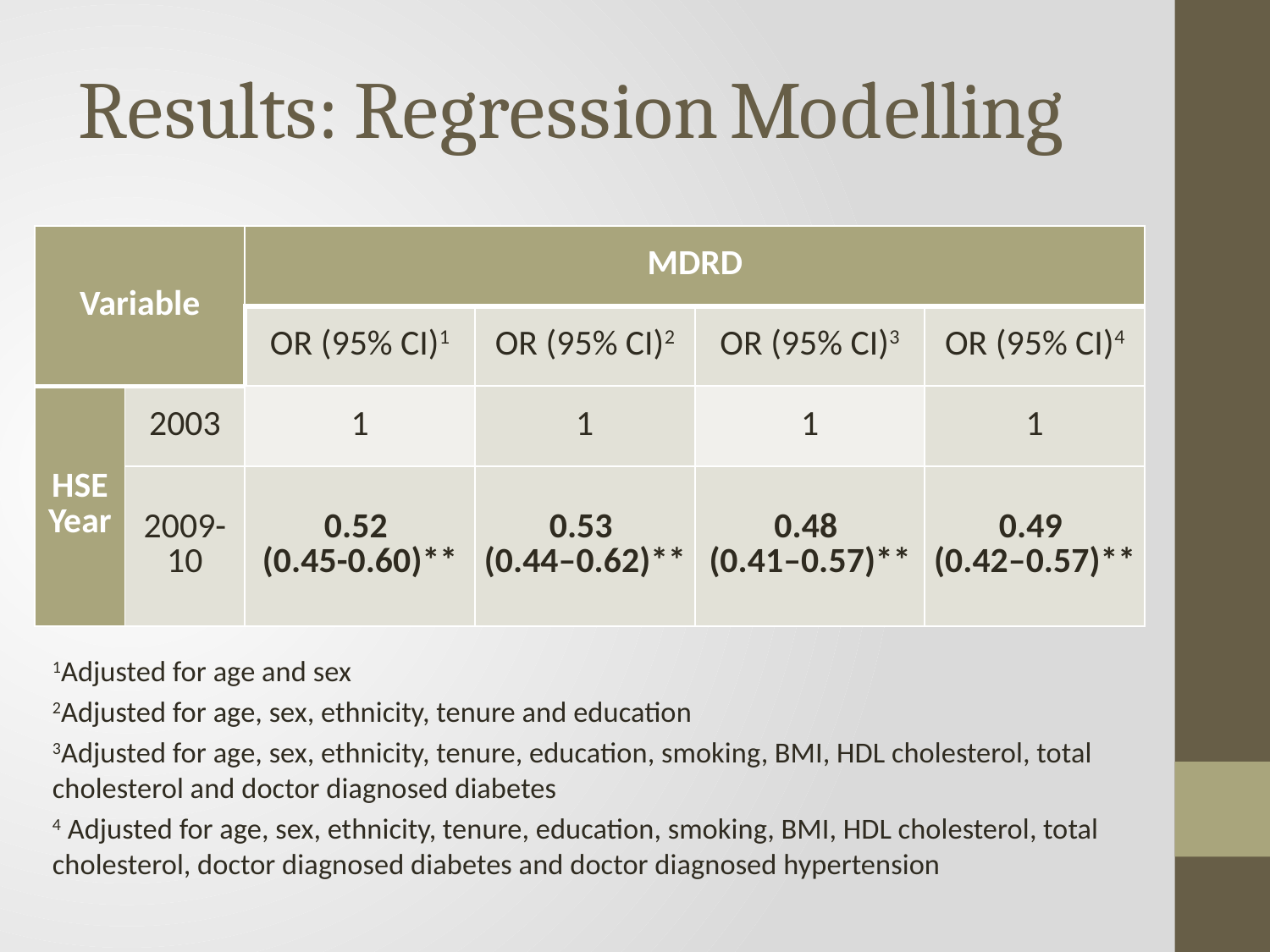

# Results: Regression Modelling
| Variable |  | MDRD |  |  |  |
| --- | --- | --- | --- | --- | --- |
|  |  | OR (95% CI)1 | OR (95% CI)2 | OR (95% CI)3 | OR (95% CI)4 |
| HSE Year | 2003 | 1 | 1 | 1 | 1 |
|  | 2009-10 | 0.52 (0.45-0.60)\*\* | 0.53 (0.44–0.62)\*\* | 0.48 (0.41–0.57)\*\* | 0.49 (0.42–0.57)\*\* |
1Adjusted for age and sex
2Adjusted for age, sex, ethnicity, tenure and education
3Adjusted for age, sex, ethnicity, tenure, education, smoking, BMI, HDL cholesterol, total cholesterol and doctor diagnosed diabetes
4 Adjusted for age, sex, ethnicity, tenure, education, smoking, BMI, HDL cholesterol, total cholesterol, doctor diagnosed diabetes and doctor diagnosed hypertension